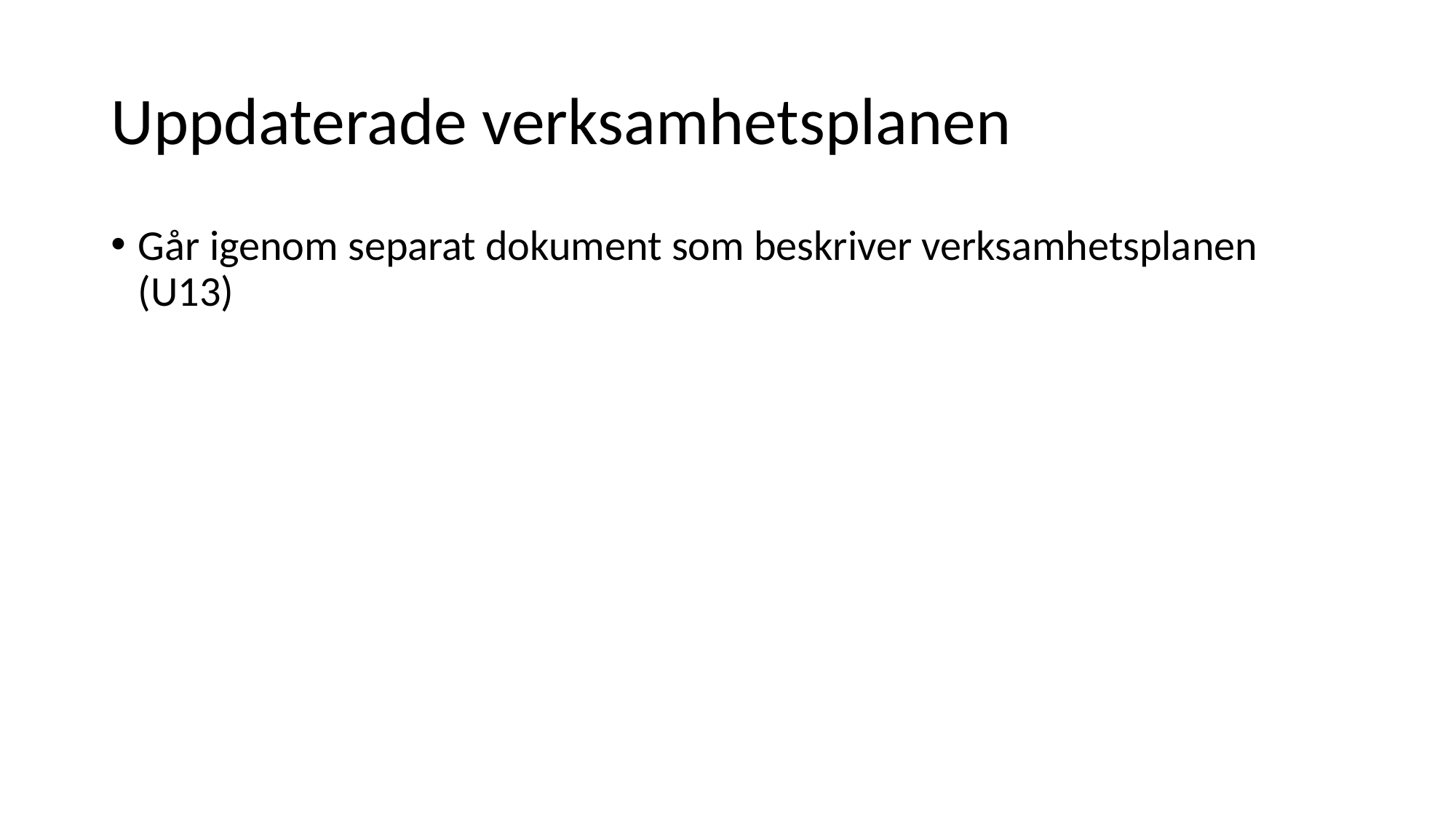

# Uppdaterade verksamhetsplanen
Går igenom separat dokument som beskriver verksamhetsplanen (U13)